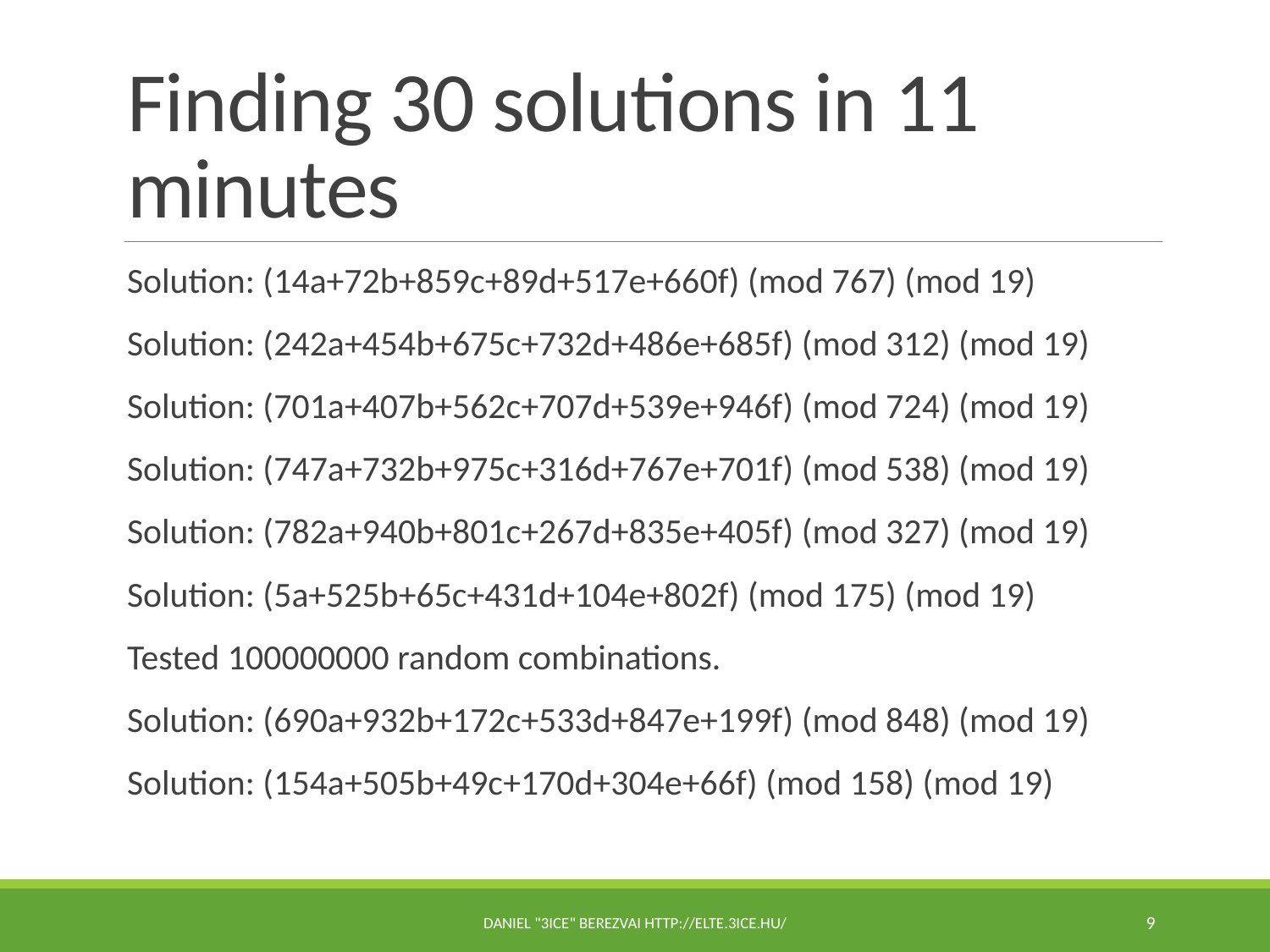

# Finding 30 solutions in 11 minutes
Solution: (14a+72b+859c+89d+517e+660f) (mod 767) (mod 19)
Solution: (242a+454b+675c+732d+486e+685f) (mod 312) (mod 19)
Solution: (701a+407b+562c+707d+539e+946f) (mod 724) (mod 19)
Solution: (747a+732b+975c+316d+767e+701f) (mod 538) (mod 19)
Solution: (782a+940b+801c+267d+835e+405f) (mod 327) (mod 19)
Solution: (5a+525b+65c+431d+104e+802f) (mod 175) (mod 19)
Tested 100000000 random combinations.
Solution: (690a+932b+172c+533d+847e+199f) (mod 848) (mod 19)
Solution: (154a+505b+49c+170d+304e+66f) (mod 158) (mod 19)

Daniel "3ICE" Berezvai http://elte.3ice.hu/
9